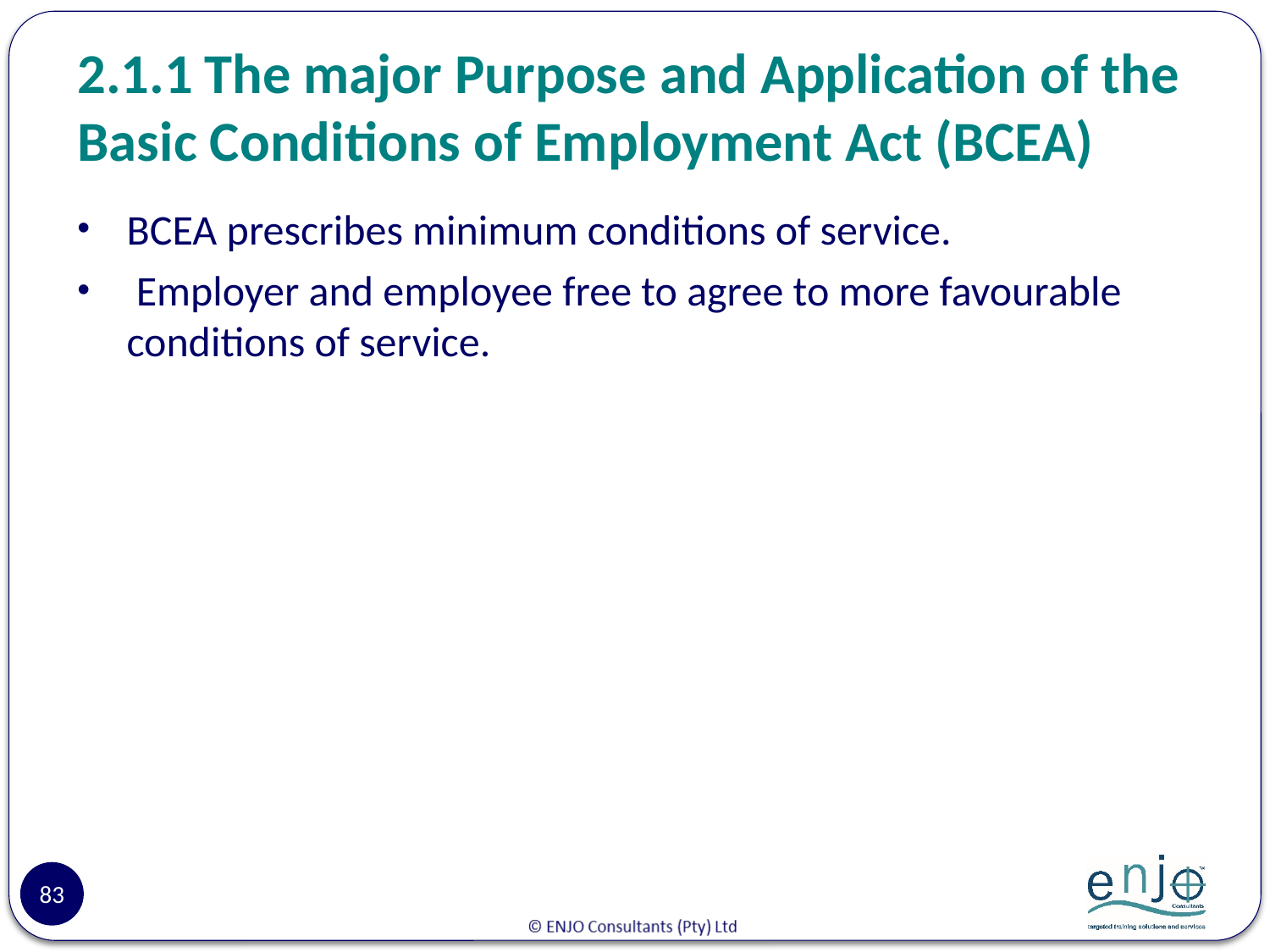

# 2.1.1	The major Purpose and Application of the Basic Conditions of Employment Act (BCEA)
BCEA prescribes minimum conditions of service.
 Employer and employee free to agree to more favourable conditions of service.

83